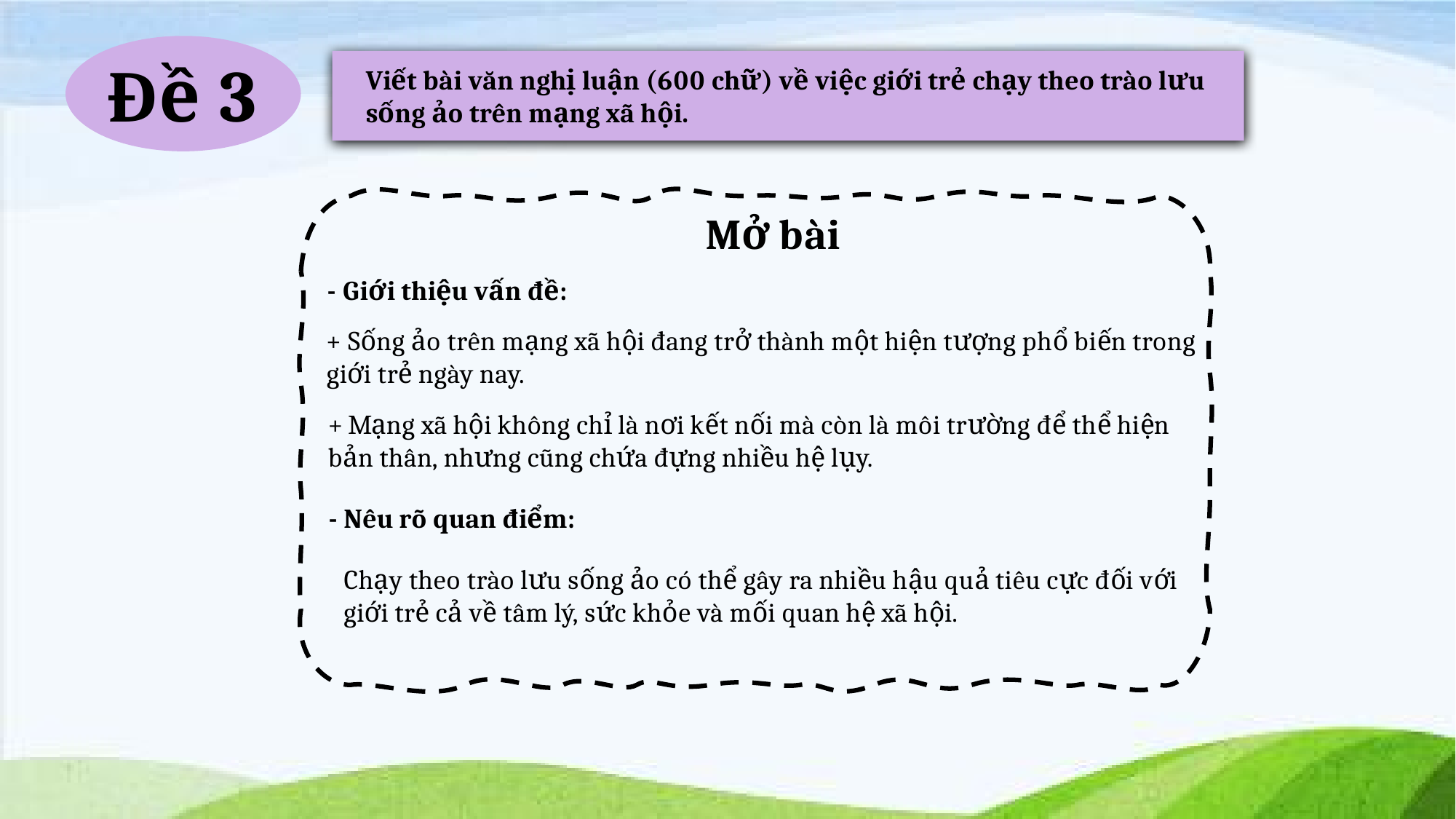

Đề 3

Viết bài văn nghị luận (600 chữ) về việc giới trẻ chạy theo trào lưu sống ảo trên mạng xã hội.

Mở bài
- Giới thiệu vấn đề:
+ Sống ảo trên mạng xã hội đang trở thành một hiện tượng phổ biến trong giới trẻ ngày nay.
+ Mạng xã hội không chỉ là nơi kết nối mà còn là môi trường để thể hiện bản thân, nhưng cũng chứa đựng nhiều hệ lụy.
- Nêu rõ quan điểm:
Chạy theo trào lưu sống ảo có thể gây ra nhiều hậu quả tiêu cực đối với giới trẻ cả về tâm lý, sức khỏe và mối quan hệ xã hội.